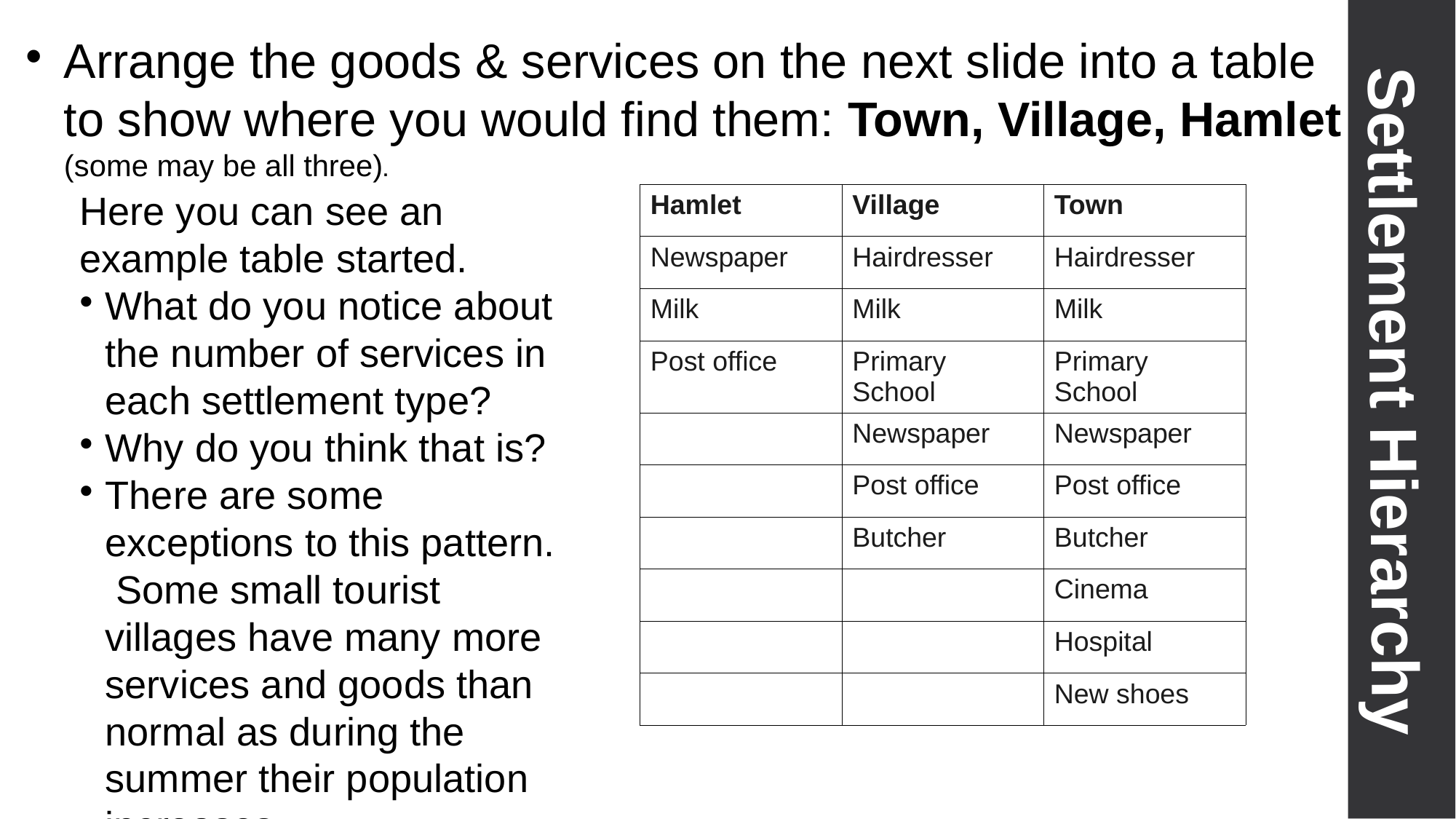

Arrange the goods & services on the next slide into a table to show where you would find them: Town, Village, Hamlet (some may be all three).
Here you can see an example table started.
What do you notice about the number of services in each settlement type?
Why do you think that is?
There are some exceptions to this pattern.  Some small tourist villages have many more services and goods than normal as during the summer their population increases.
| Hamlet | Village | Town |
| --- | --- | --- |
| Newspaper | Hairdresser | Hairdresser |
| Milk | Milk | Milk |
| Post office | Primary School | Primary School |
|  | Newspaper | Newspaper |
|  | Post office | Post office |
|  | Butcher | Butcher |
|  |  | Cinema |
|  |  | Hospital |
|  |  | New shoes |
Settlement Hierarchy